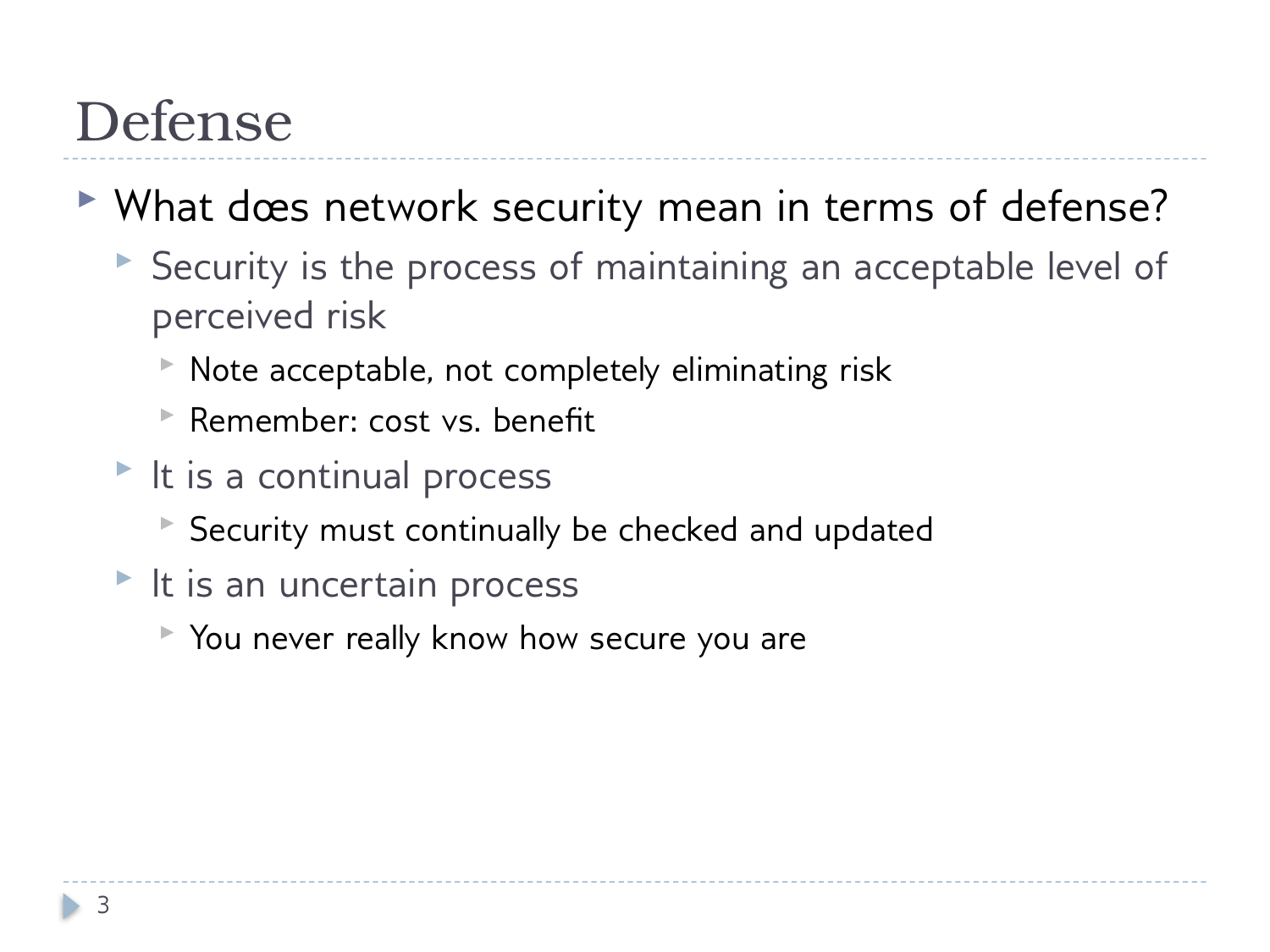

# Defense
What does network security mean in terms of defense?
Security is the process of maintaining an acceptable level of perceived risk
Note acceptable, not completely eliminating risk
Remember: cost vs. benefit
It is a continual process
Security must continually be checked and updated
It is an uncertain process
You never really know how secure you are

3